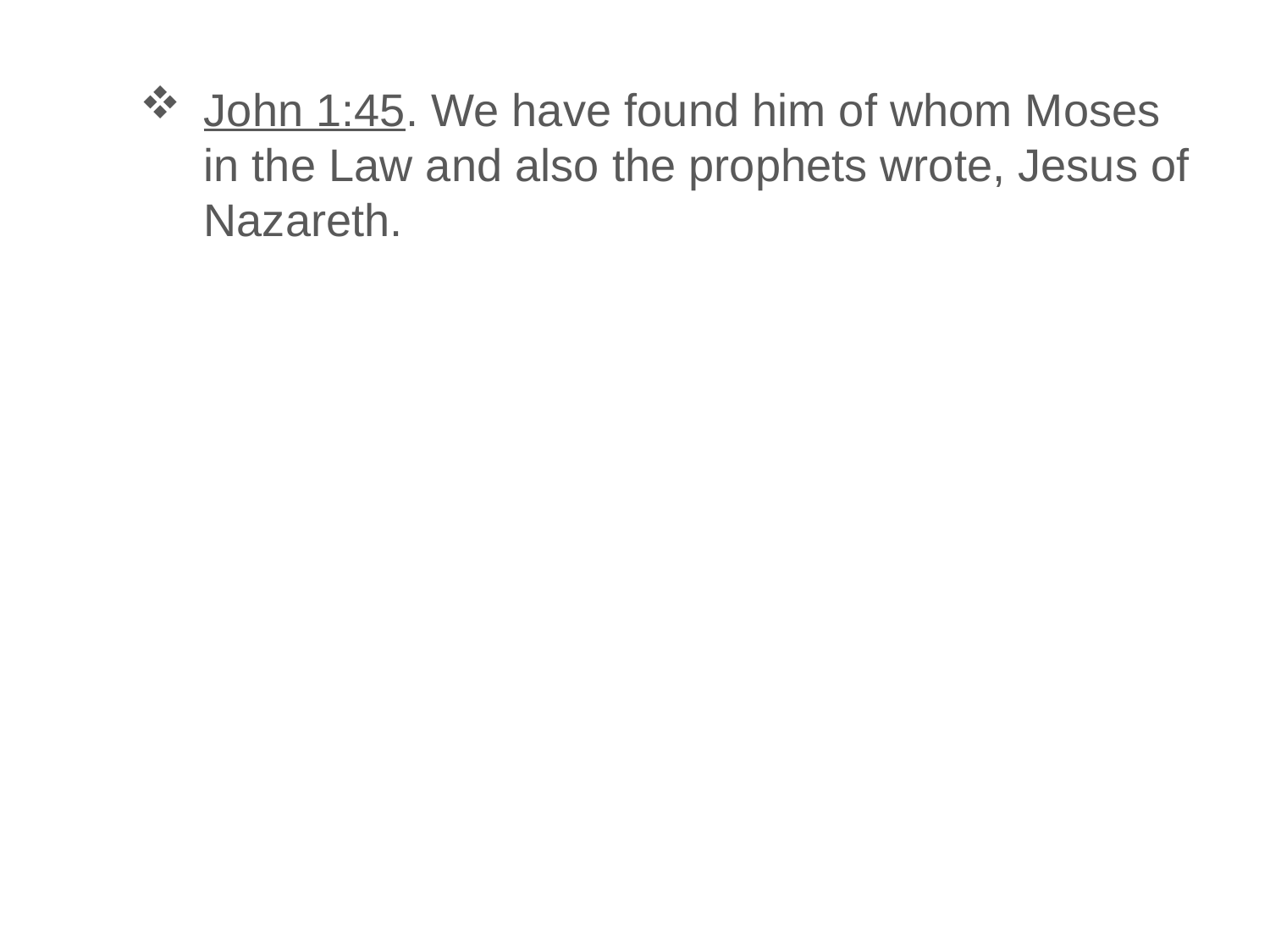

John 1:45. We have found him of whom Moses in the Law and also the prophets wrote, Jesus of Nazareth.